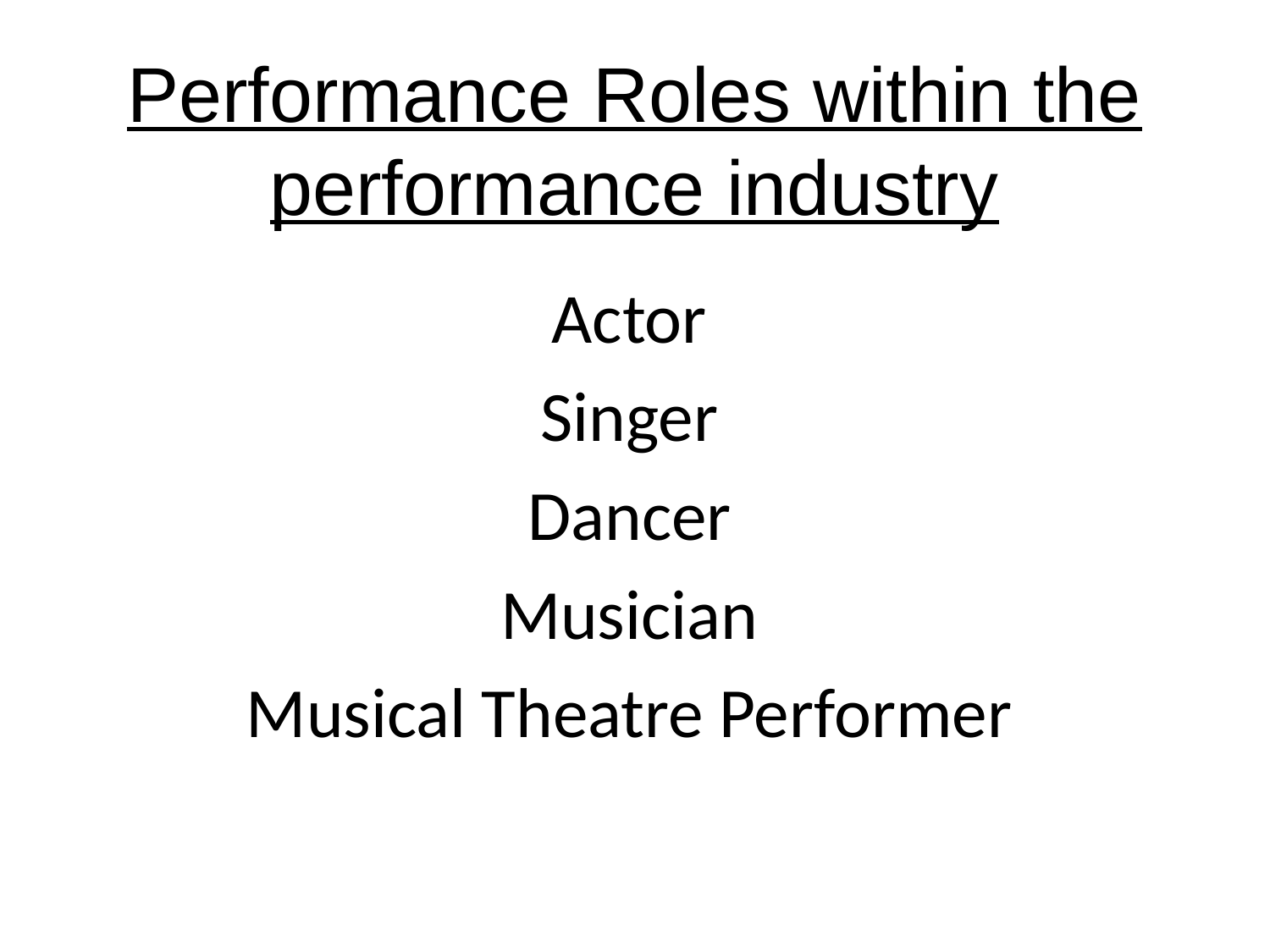

# Performance Roles within the performance industry
Actor
Singer
Dancer
Musician
Musical Theatre Performer